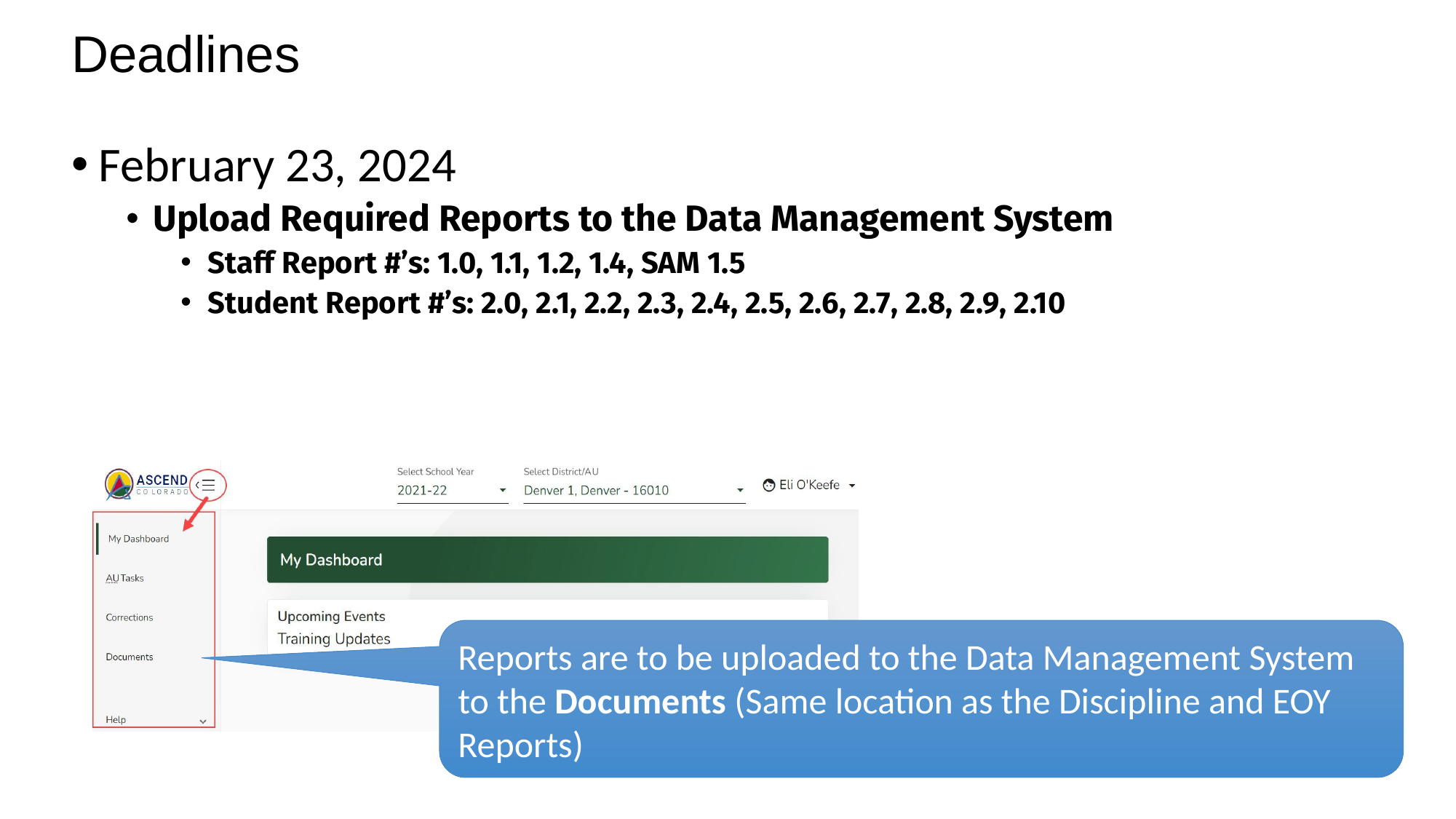

# Deadlines
February 23, 2024
Upload Required Reports to the Data Management System
Staff Report #’s: 1.0, 1.1, 1.2, 1.4, SAM 1.5
Student Report #’s: 2.0, 2.1, 2.2, 2.3, 2.4, 2.5, 2.6, 2.7, 2.8, 2.9, 2.10

Reports are to be uploaded to the Data Management System to the Documents (Same location as the Discipline and EOY Reports)